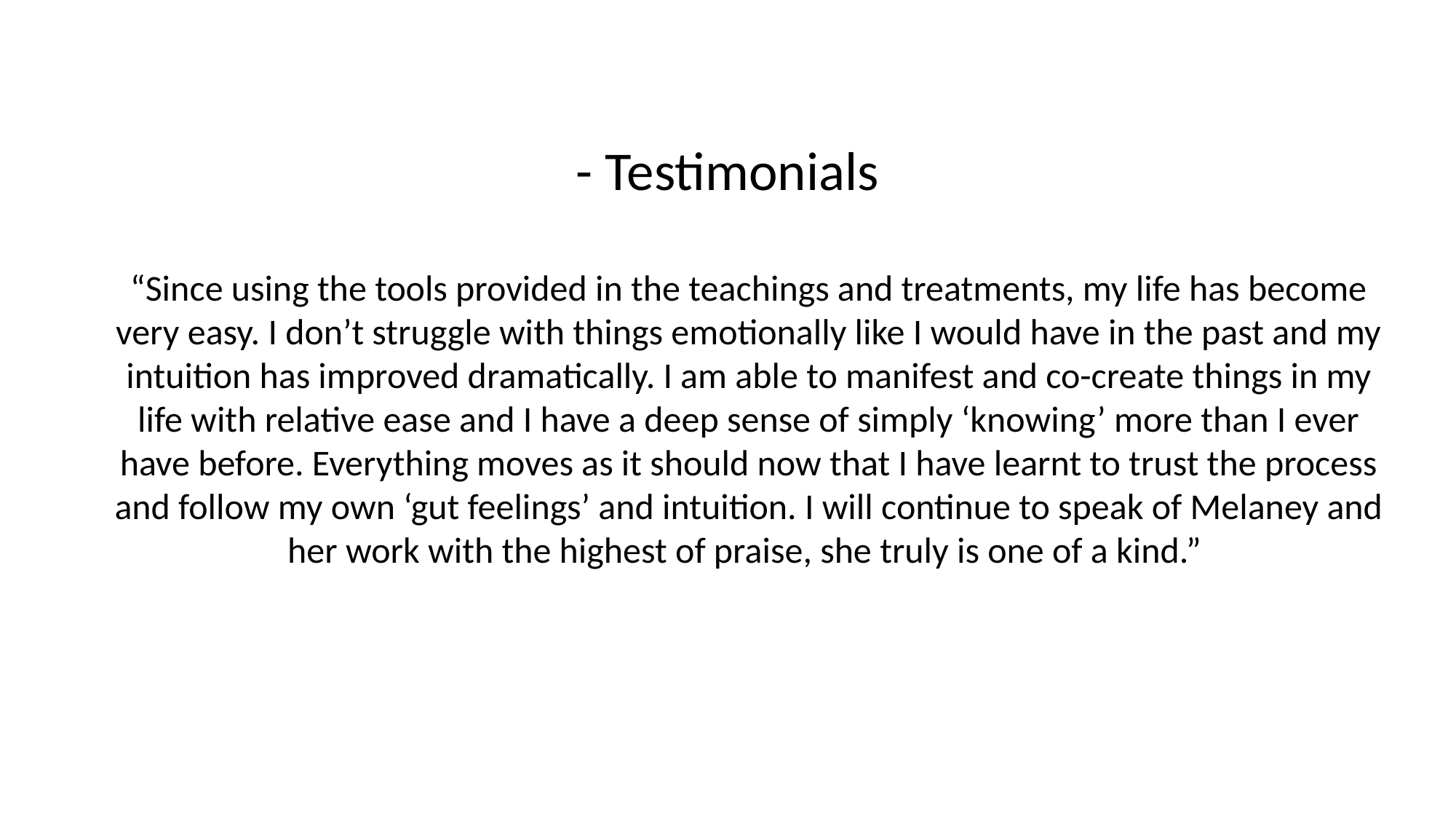

- Testimonials
“Since using the tools provided in the teachings and treatments, my life has become very easy. I don’t struggle with things emotionally like I would have in the past and my intuition has improved dramatically. I am able to manifest and co-create things in my life with relative ease and I have a deep sense of simply ‘knowing’ more than I ever have before. Everything moves as it should now that I have learnt to trust the process and follow my own ‘gut feelings’ and intuition. I will continue to speak of Melaney and her work with the highest of praise, she truly is one of a kind.”